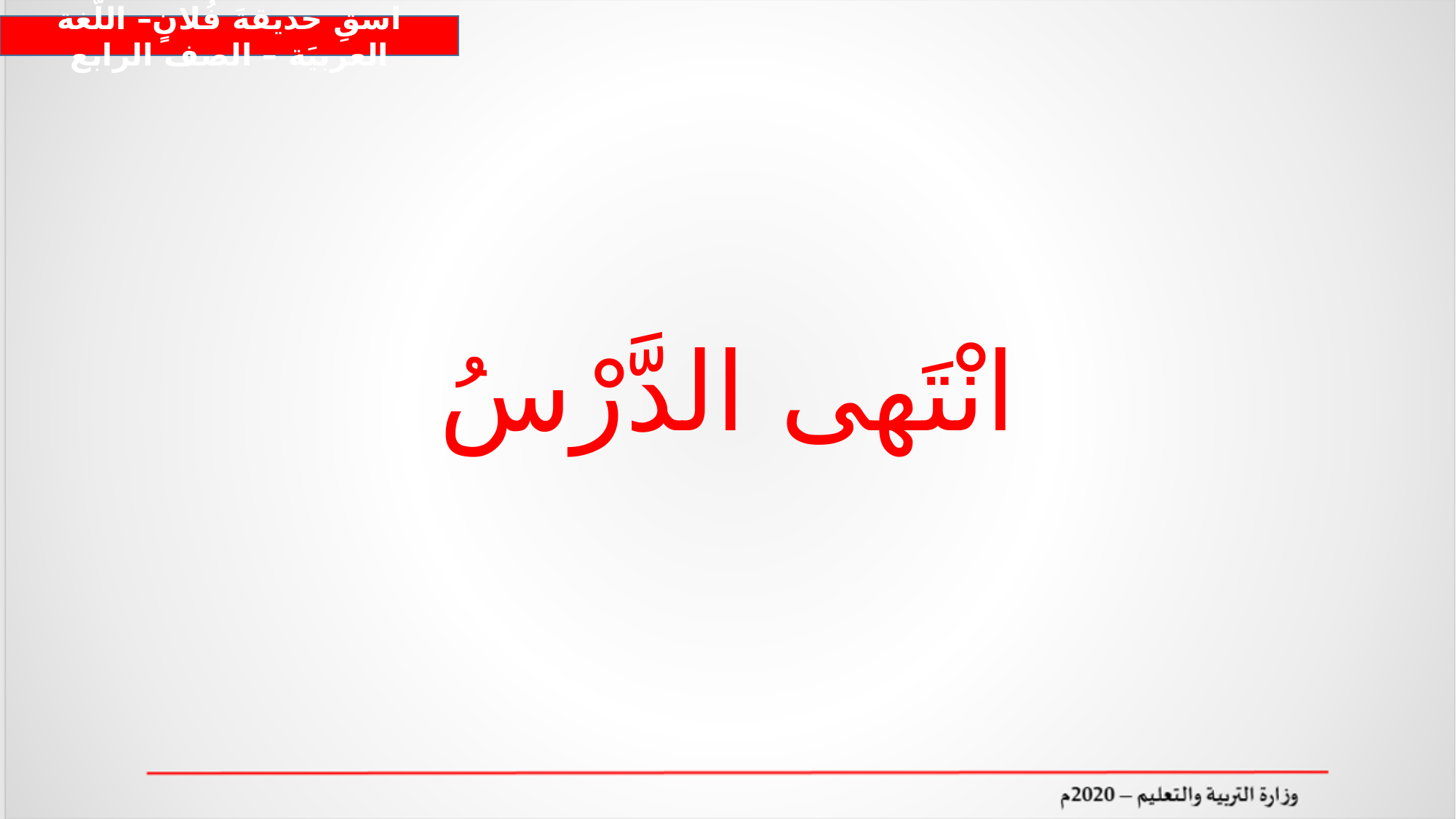

اسقِ حديقةَ فُلانٍ– اللّغة العربيَة – الصف الرابع
انْتَهى الدَّرْسُ